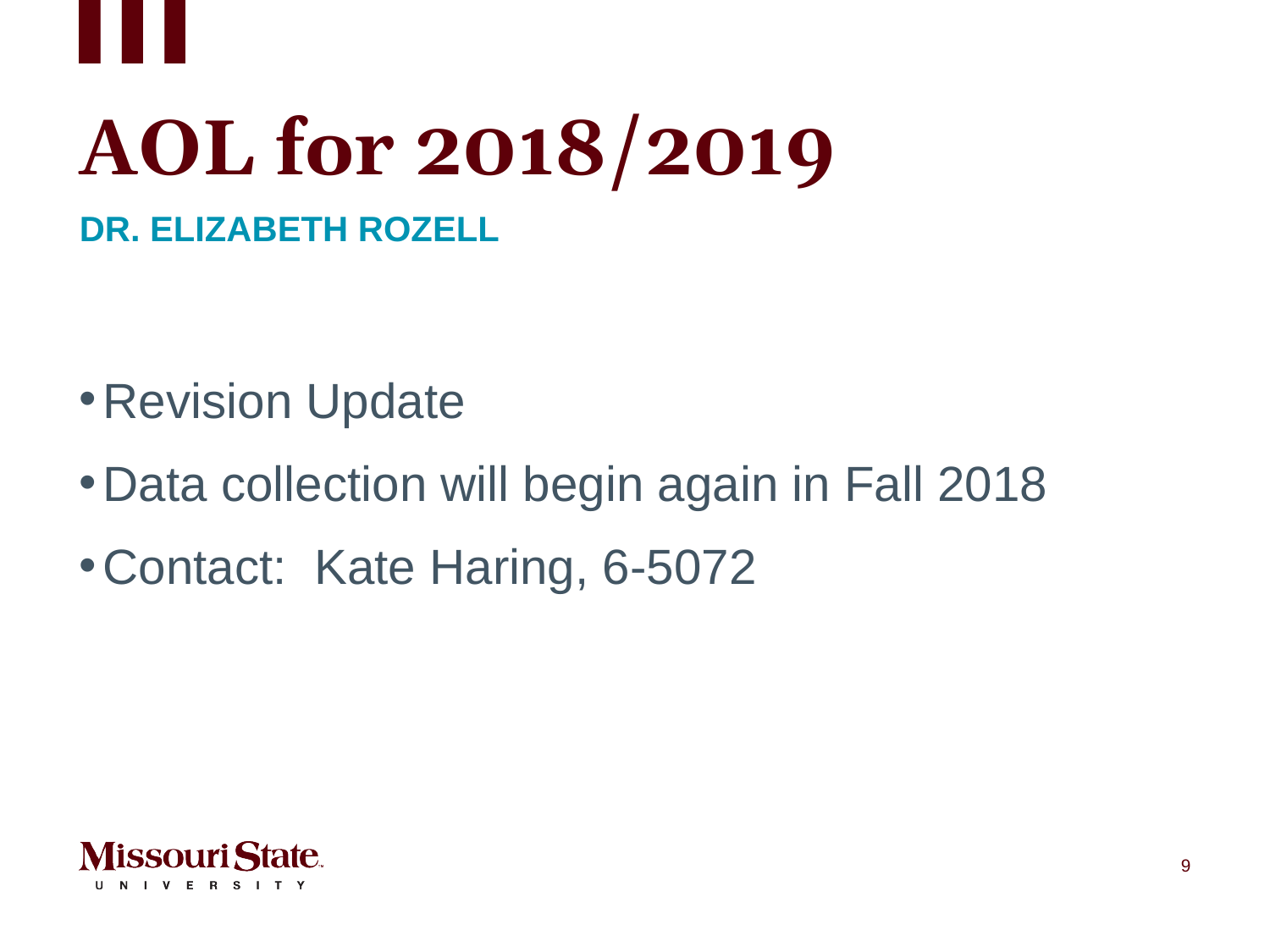

# AOL for 2018/2019
Dr. Elizabeth Rozell

Revision Update
Data collection will begin again in Fall 2018
Contact:  Kate Haring, 6-5072

9